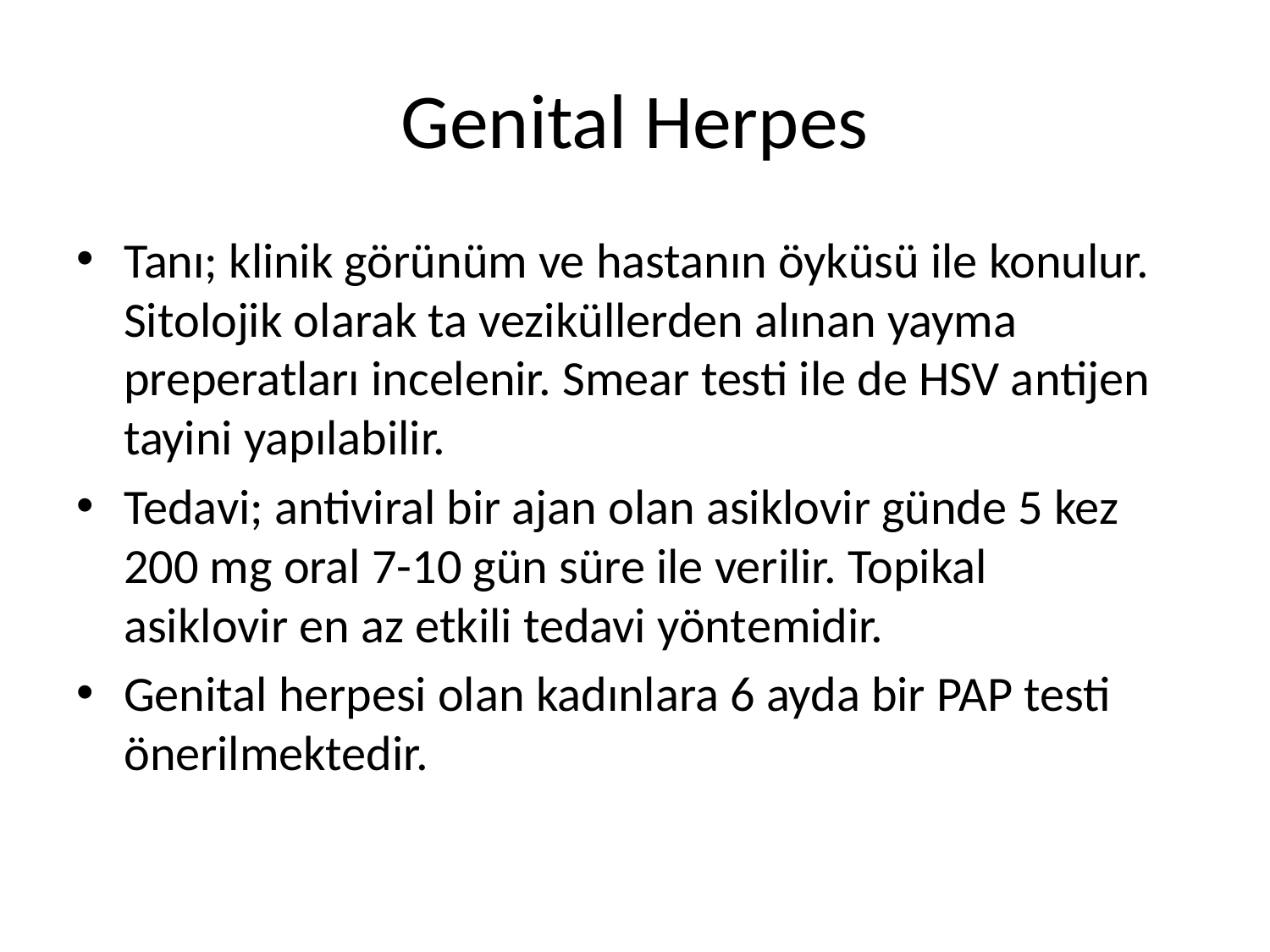

# Genital Herpes
Tanı; klinik görünüm ve hastanın öyküsü ile konulur. Sitolojik olarak ta veziküllerden alınan yayma preperatları incelenir. Smear testi ile de HSV antijen tayini yapılabilir.
Tedavi; antiviral bir ajan olan asiklovir günde 5 kez 200 mg oral 7-10 gün süre ile verilir. Topikal asiklovir en az etkili tedavi yöntemidir.
Genital herpesi olan kadınlara 6 ayda bir PAP testi önerilmektedir.